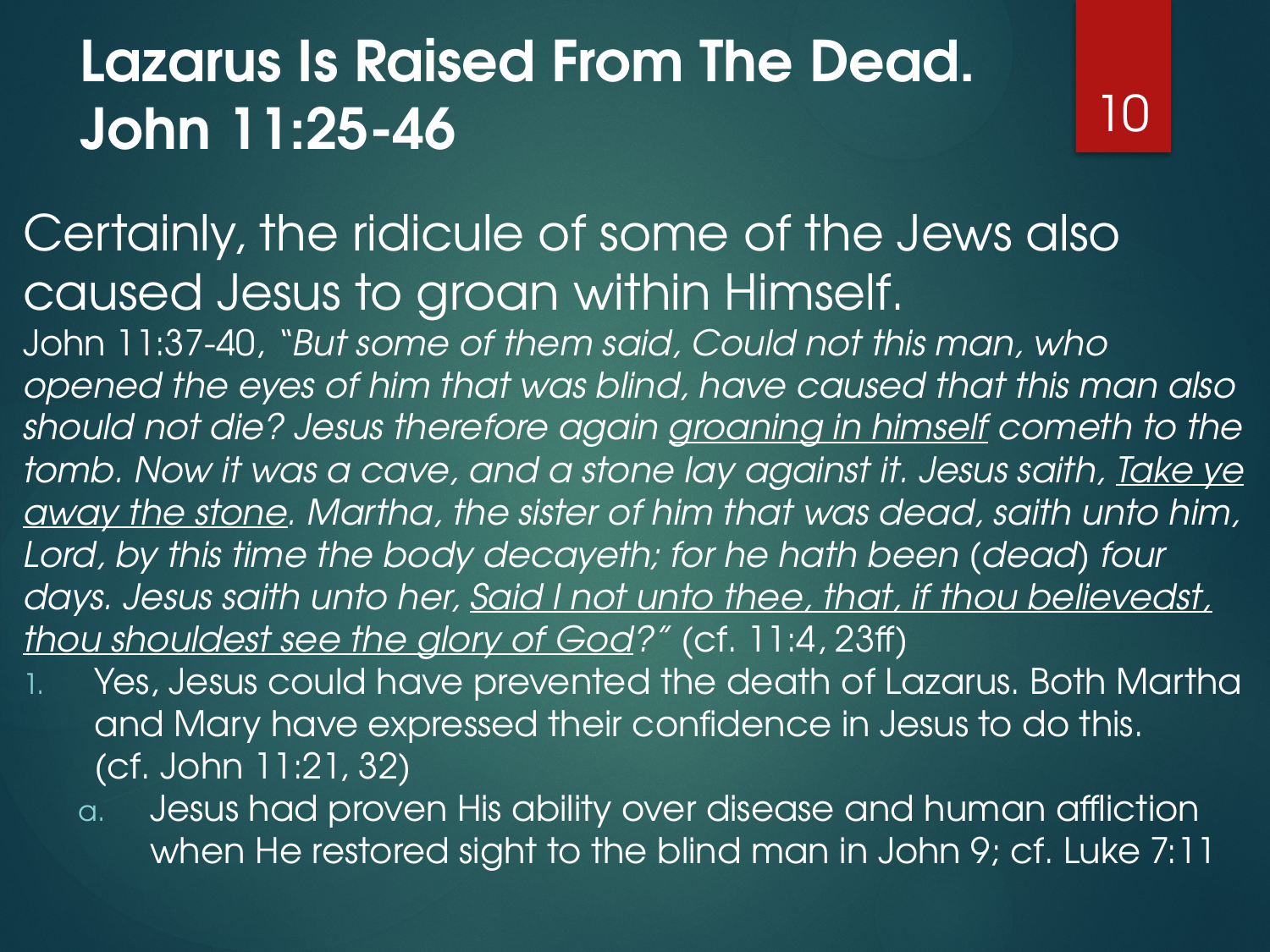

# Lazarus Is Raised From The Dead. John 11:25-46
10
Certainly, the ridicule of some of the Jews also caused Jesus to groan within Himself.
John 11:37-40, “But some of them said, Could not this man, who opened the eyes of him that was blind, have caused that this man also should not die? Jesus therefore again groaning in himself cometh to the tomb. Now it was a cave, and a stone lay against it. Jesus saith, Take ye away the stone. Martha, the sister of him that was dead, saith unto him, Lord, by this time the body decayeth; for he hath been (dead) four days. Jesus saith unto her, Said I not unto thee, that, if thou believedst, thou shouldest see the glory of God?” (cf. 11:4, 23ff)
Yes, Jesus could have prevented the death of Lazarus. Both Martha and Mary have expressed their confidence in Jesus to do this.
(cf. John 11:21, 32)
Jesus had proven His ability over disease and human affliction when He restored sight to the blind man in John 9; cf. Luke 7:11